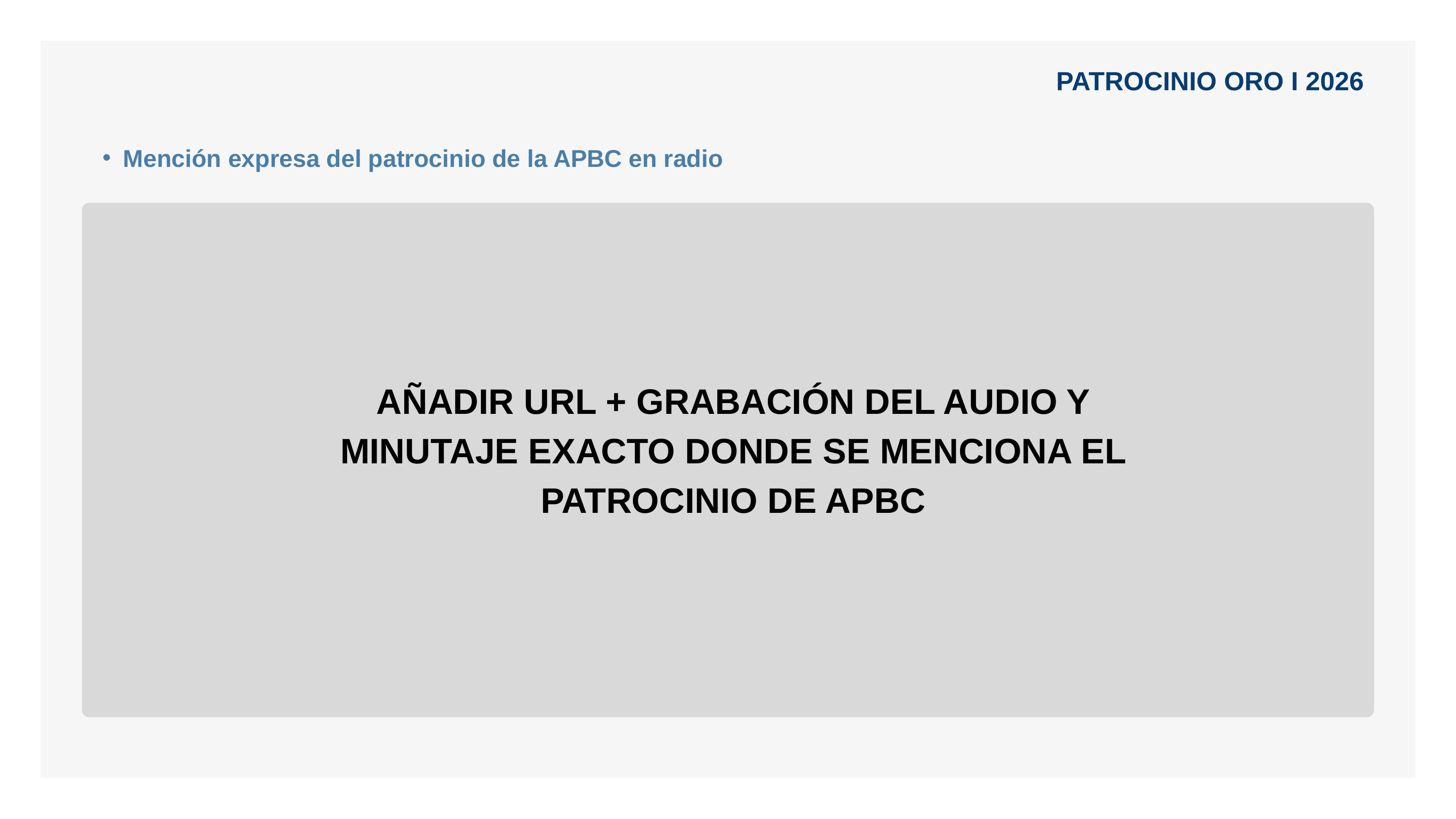

PATROCINIO ORO I 2026
Mención expresa del patrocinio de la APBC en radio

AÑADIR URL + GRABACIÓN DEL AUDIO Y MINUTAJE EXACTO DONDE SE MENCIONA EL PATROCINIO DE APBC